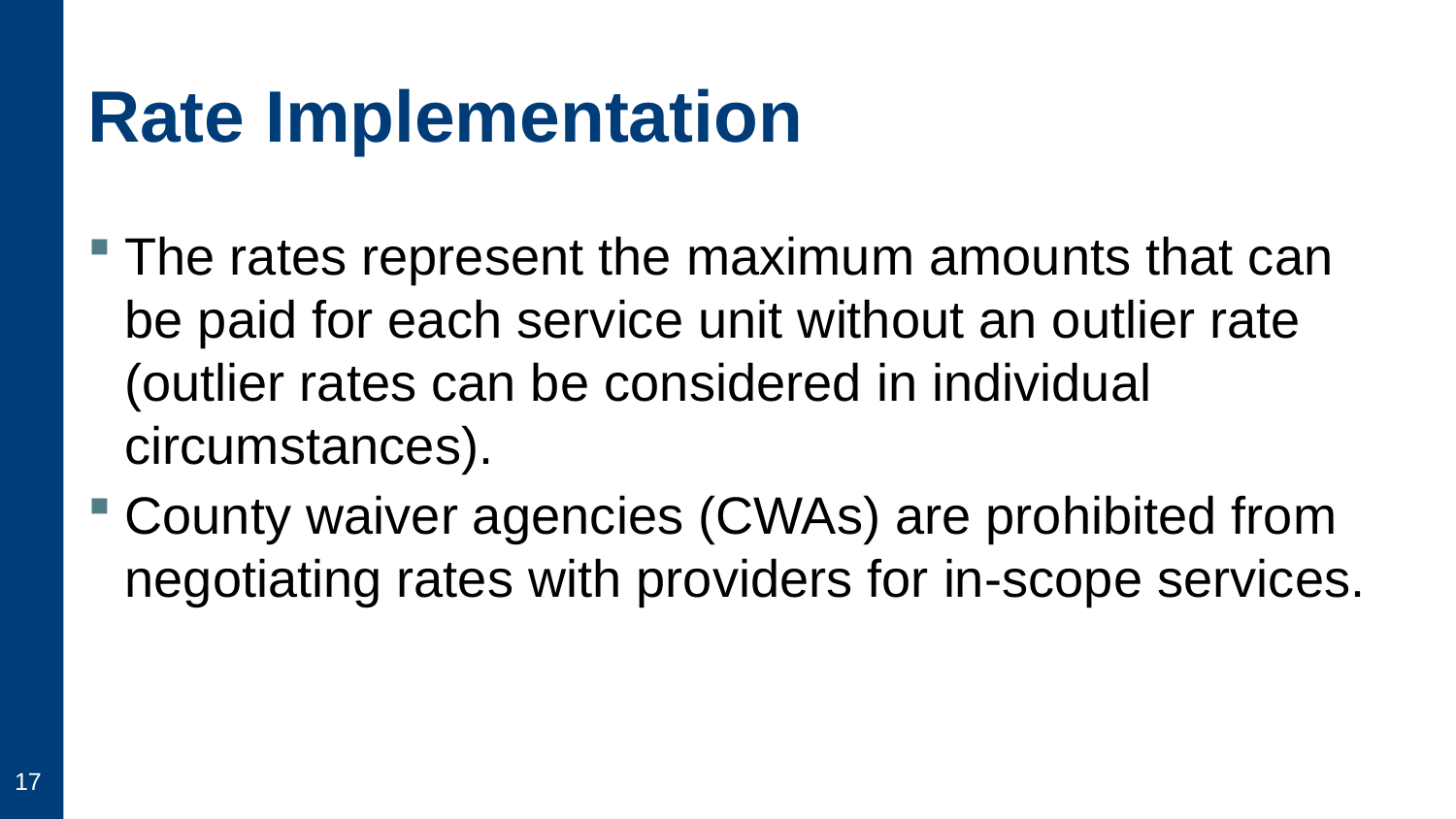

# Rate Implementation
The rates represent the maximum amounts that can be paid for each service unit without an outlier rate (outlier rates can be considered in individual circumstances).
County waiver agencies (CWAs) are prohibited from negotiating rates with providers for in-scope services.

17